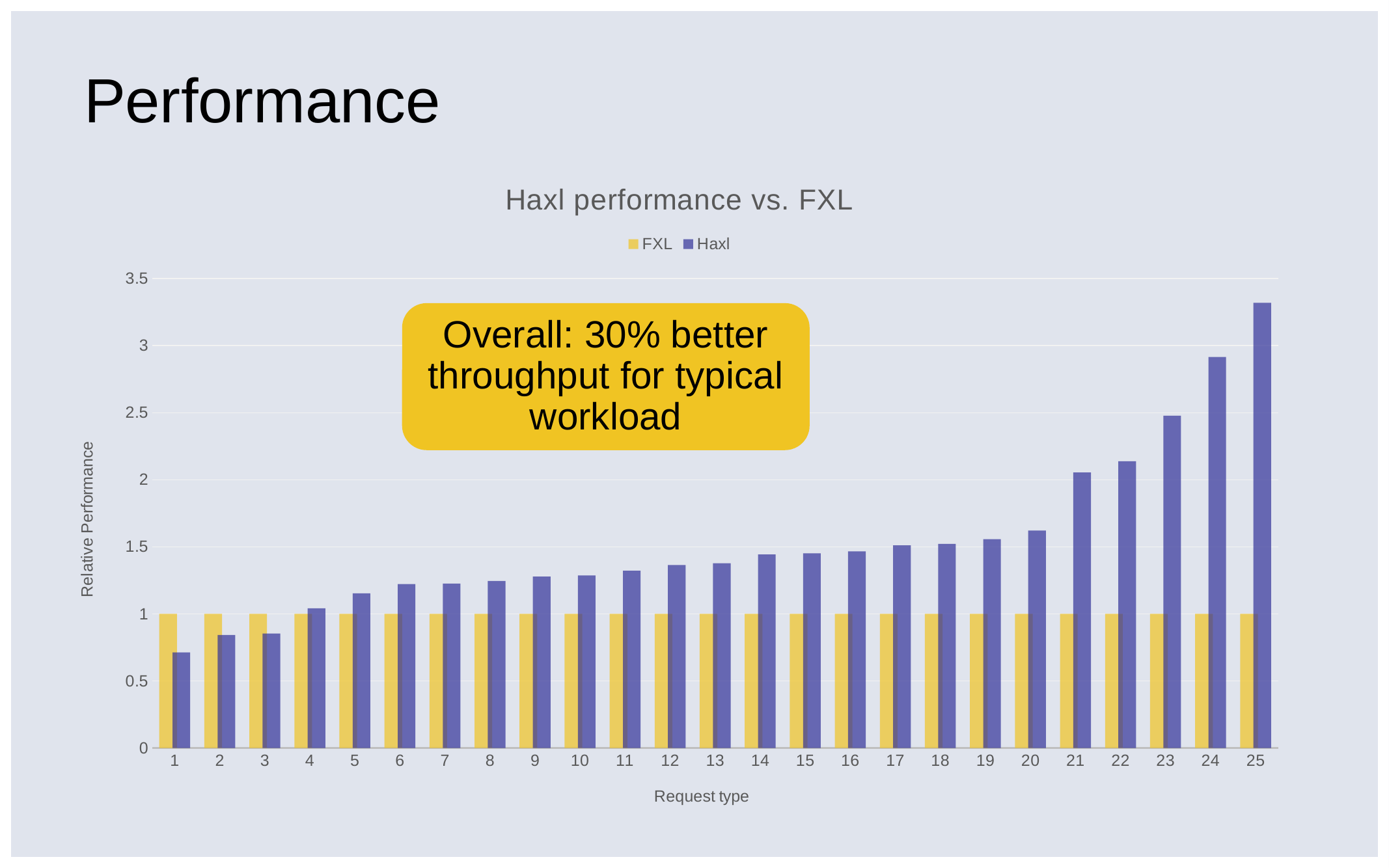

# Performance

### Chart: Haxl performance vs. FXL

| Category | FXL | Haxl |
|---|---|---|
| 1 | 1.0 | 0.71210715219174 |
| 2 | 1.0 | 0.841953295357648 |
| 3 | 1.0 | 0.853657609031981 |
| 4 | 1.0 | 1.0411374892985 |
| 5 | 1.0 | 1.15257695295861 |
| 6 | 1.0 | 1.22245386428422 |
| 7 | 1.0 | 1.22526738664206 |
| 8 | 1.0 | 1.24460570473638 |
| 9 | 1.0 | 1.27720377861771 |
| 10 | 1.0 | 1.2859173035466 |
| 11 | 1.0 | 1.32134995845193 |
| 12 | 1.0 | 1.36379367165104 |
| 13 | 1.0 | 1.37719870170688 |
| 14 | 1.0 | 1.44285628344627 |
| 15 | 1.0 | 1.45189232842614 |
| 16 | 1.0 | 1.46585222379104 |
| 17 | 1.0 | 1.51067672616737 |
| 18 | 1.0 | 1.52146681367248 |
| 19 | 1.0 | 1.55705611772173 |
| 20 | 1.0 | 1.62126073140818 |
| 21 | 1.0 | 2.05449848747493 |
| 22 | 1.0 | 2.1384705686527 |
| 23 | 1.0 | 2.47777555896793 |
| 24 | 1.0 | 2.91542957769979 |
| 25 | 1.0 | 3.31961892137452 |
Overall: 30% better throughput for typical workload